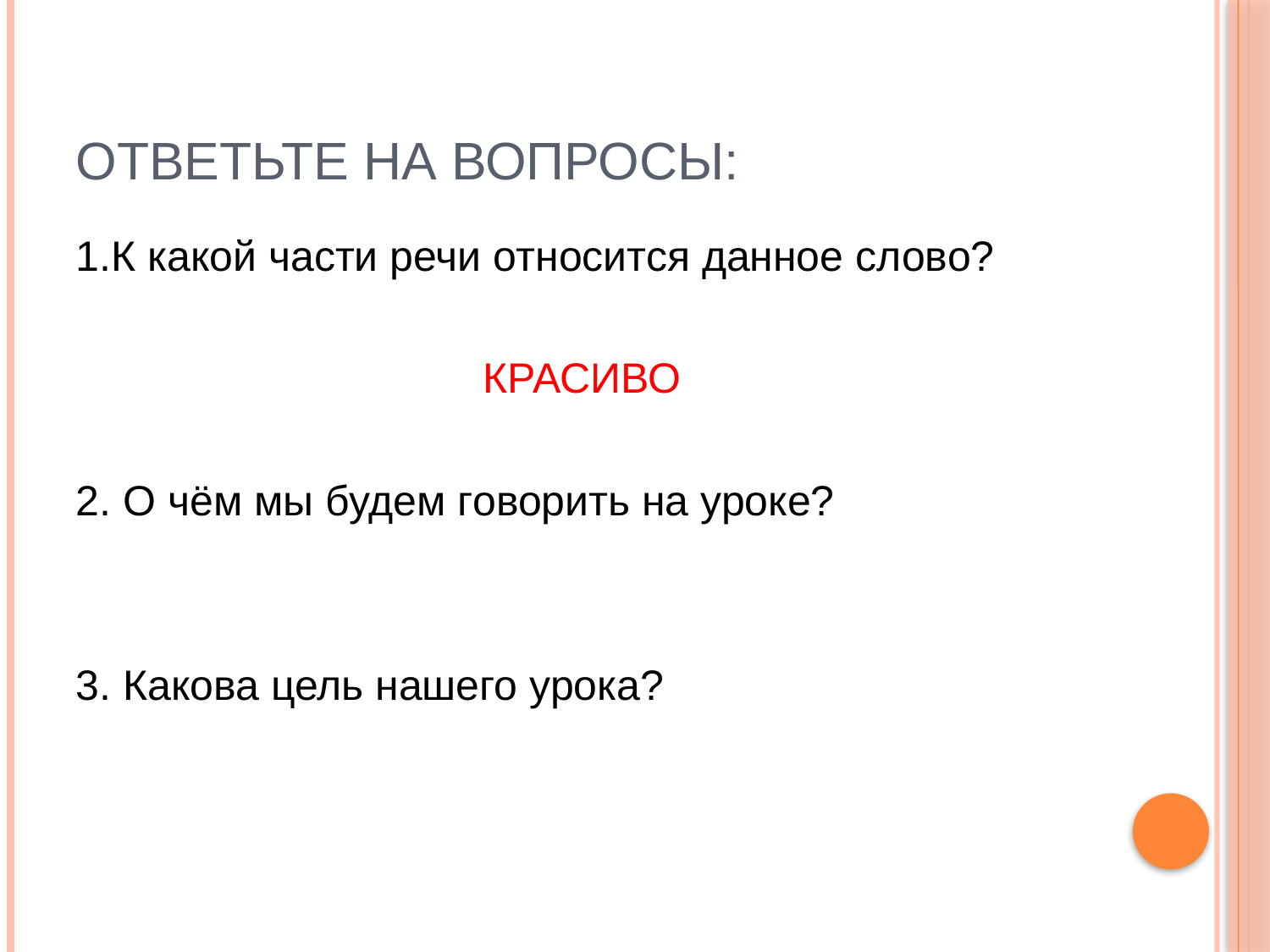

# Ответьте на вопросы:
1.К какой части речи относится данное слово?

КРАСИВО

2. О чём мы будем говорить на уроке?

3. Какова цель нашего урока?